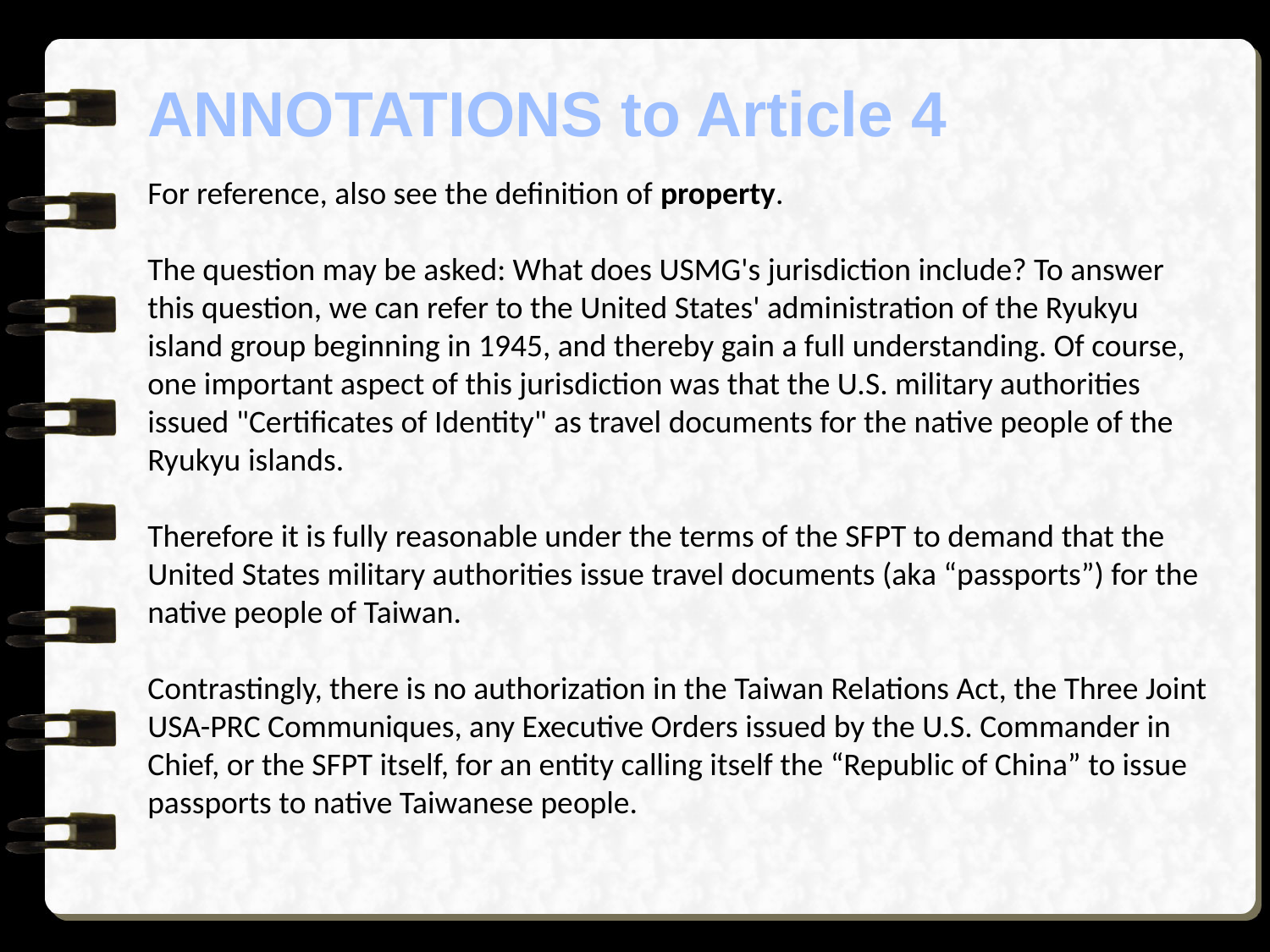

# ANNOTATIONS to Article 4
For reference, also see the definition of property. 
The question may be asked: What does USMG's jurisdiction include? To answer this question, we can refer to the United States' administration of the Ryukyu island group beginning in 1945, and thereby gain a full understanding. Of course, one important aspect of this jurisdiction was that the U.S. military authorities issued "Certificates of Identity" as travel documents for the native people of the Ryukyu islands. 
Therefore it is fully reasonable under the terms of the SFPT to demand that the United States military authorities issue travel documents (aka “passports”) for the native people of Taiwan. 
Contrastingly, there is no authorization in the Taiwan Relations Act, the Three Joint USA-PRC Communiques, any Executive Orders issued by the U.S. Commander in Chief, or the SFPT itself, for an entity calling itself the “Republic of China” to issue passports to native Taiwanese people.